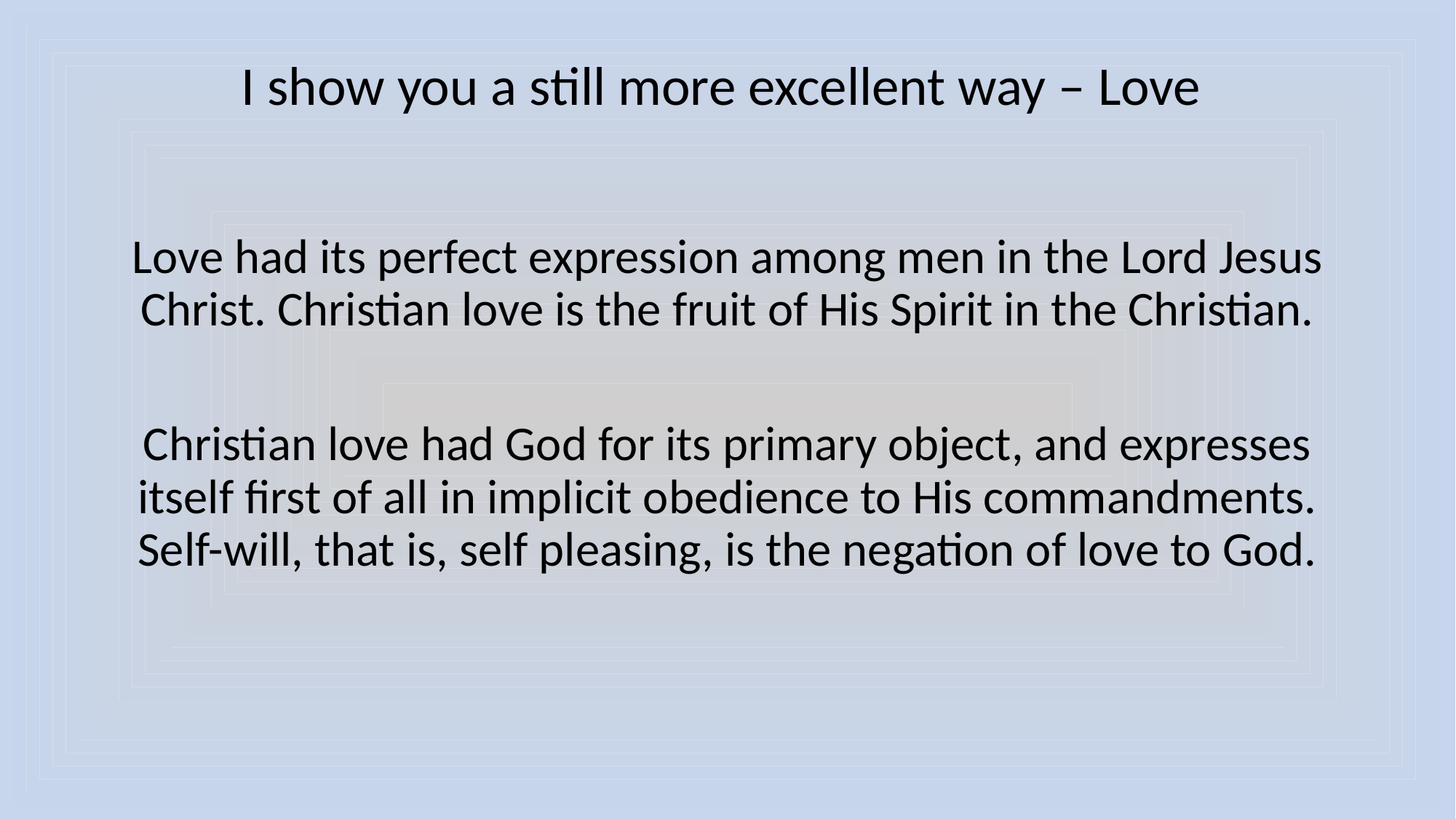

# I show you a still more excellent way – Love

Love had its perfect expression among men in the Lord Jesus Christ. Christian love is the fruit of His Spirit in the Christian.

Christian love had God for its primary object, and expresses itself first of all in implicit obedience to His commandments. Self-will, that is, self pleasing, is the negation of love to God.